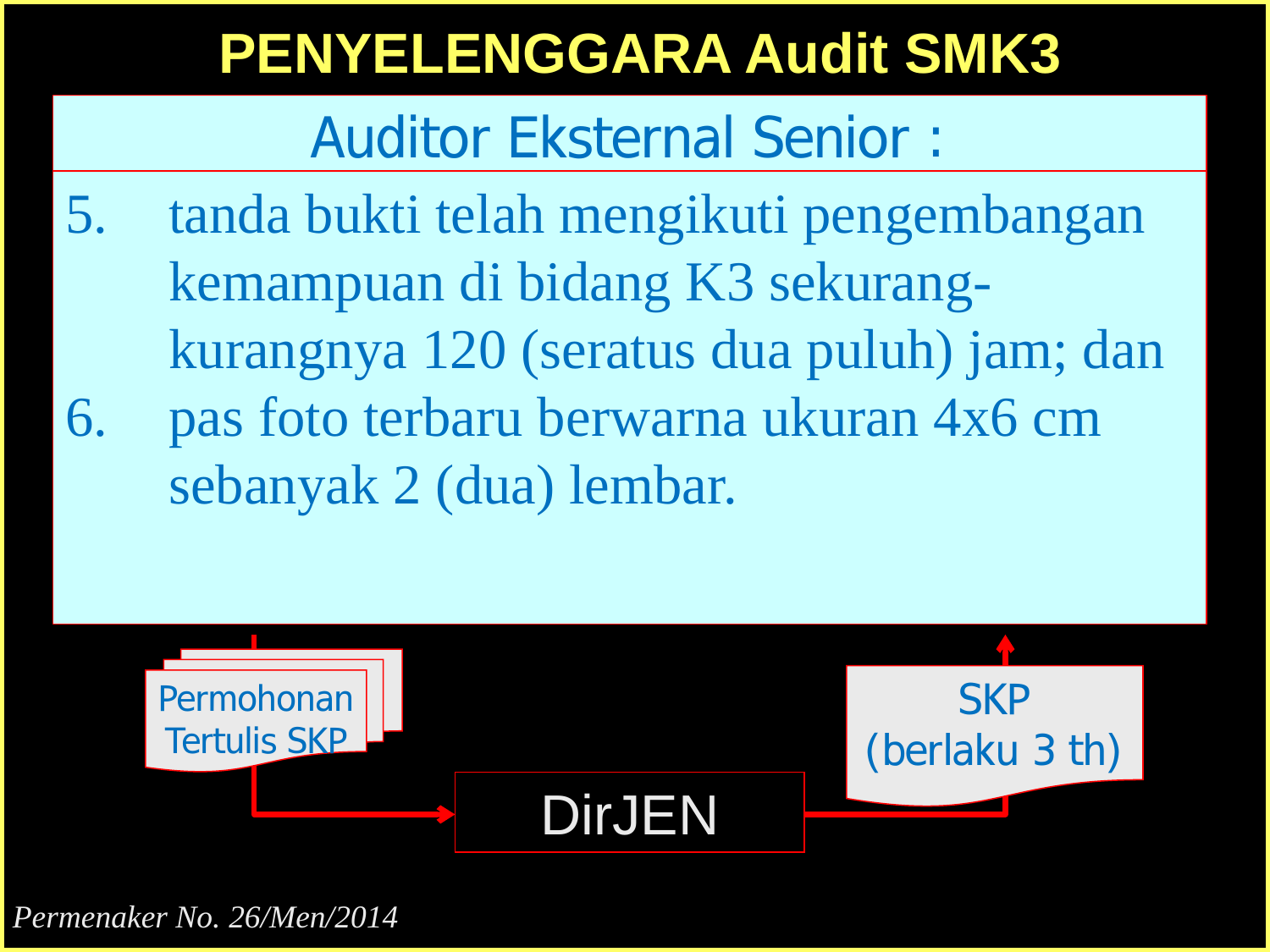

PENYELENGGARA Audit SMK3
Auditor Eksternal Senior :
tanda bukti telah mengikuti pengembangan kemampuan di bidang K3 sekurang-kurangnya 120 (seratus dua puluh) jam; dan
pas foto terbaru berwarna ukuran 4x6 cm sebanyak 2 (dua) lembar.

Permohonan
Tertulis SKP
SKP
(berlaku 3 th)
DirJEN
Permenaker No. 26/Men/2014